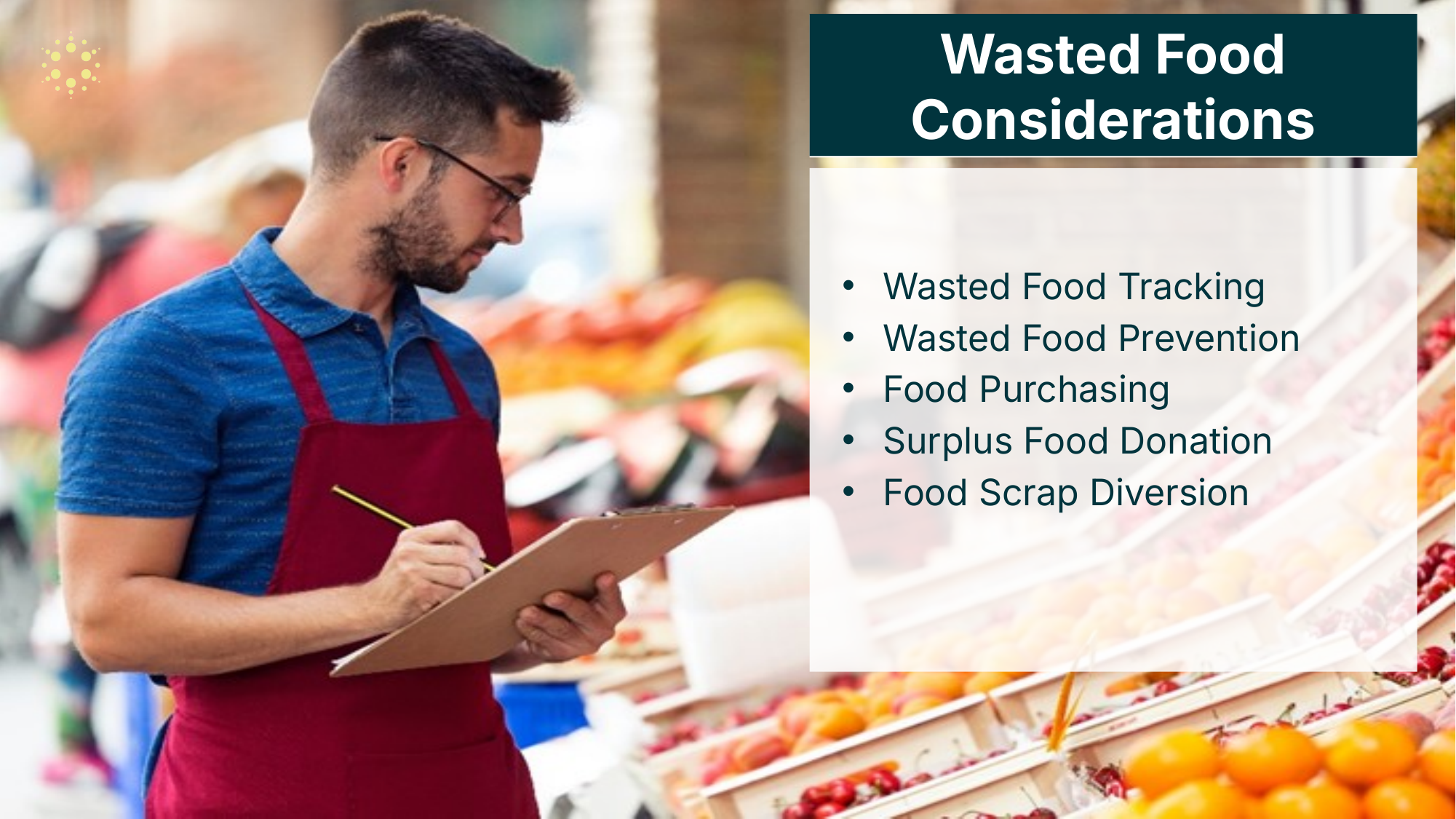

Wasted Food Considerations

Wasted Food Tracking
Wasted Food Prevention
Food Purchasing
Surplus Food Donation
Food Scrap Diversion